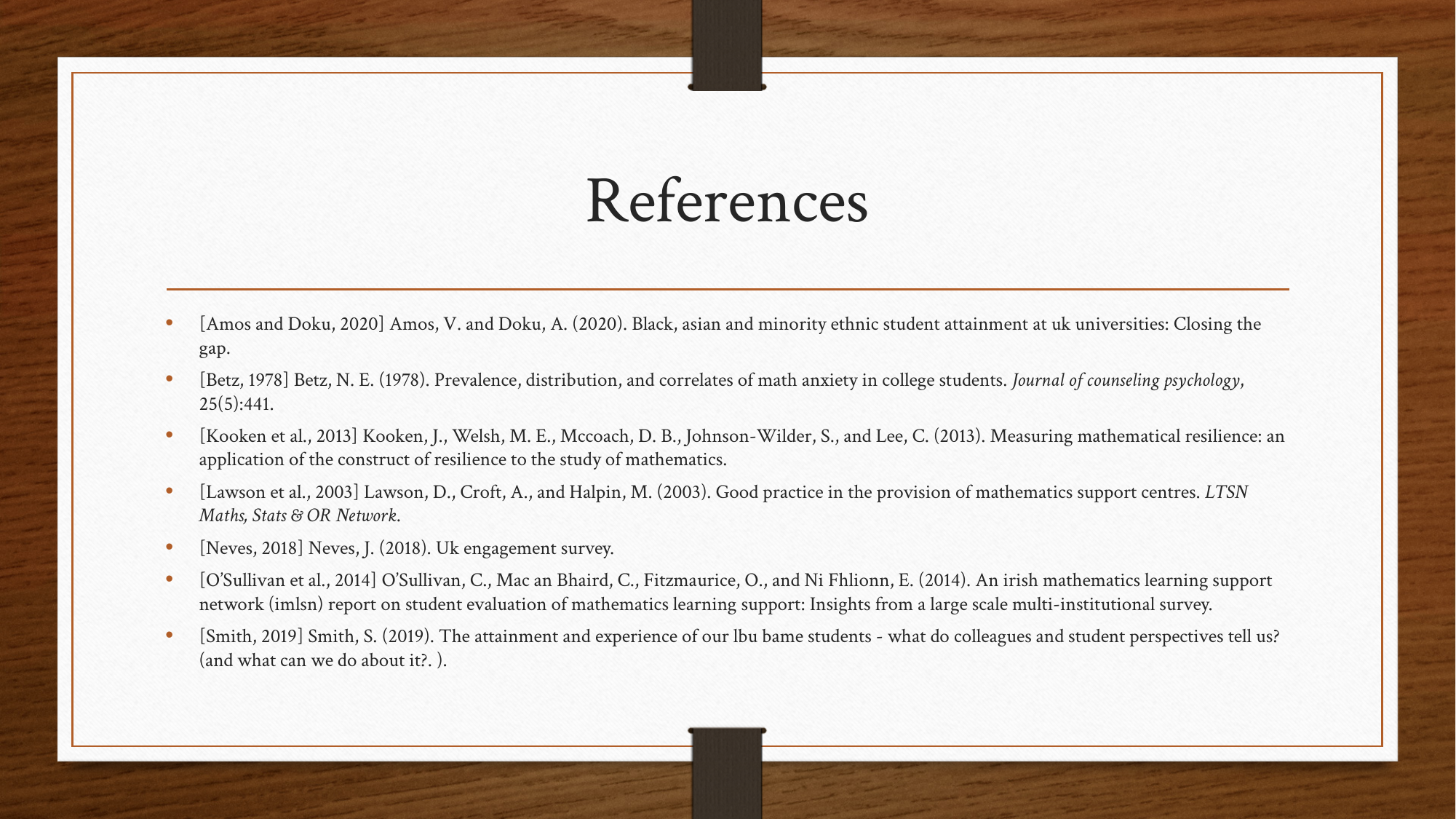

# References
[Amos and Doku, 2020] Amos, V. and Doku, A. (2020). Black, asian and minority ethnic student attainment at uk universities: Closing the gap.
[Betz, 1978] Betz, N. E. (1978). Prevalence, distribution, and correlates of math anxiety in college students. Journal of counseling psychology, 25(5):441.
[Kooken et al., 2013] Kooken, J., Welsh, M. E., Mccoach, D. B., Johnson-Wilder, S., and Lee, C. (2013). Measuring mathematical resilience: an application of the construct of resilience to the study of mathematics.
[Lawson et al., 2003] Lawson, D., Croft, A., and Halpin, M. (2003). Good practice in the provision of mathematics support centres. LTSN Maths, Stats & OR Network.
[Neves, 2018] Neves, J. (2018). Uk engagement survey.
[O’Sullivan et al., 2014] O’Sullivan, C., Mac an Bhaird, C., Fitzmaurice, O., and Ni Fhlionn, E. (2014). An irish mathematics learning support network (imlsn) report on student evaluation of mathematics learning support: Insights from a large scale multi-institutional survey.
[Smith, 2019] Smith, S. (2019). The attainment and experience of our lbu bame students - what do colleagues and student perspectives tell us?(and what can we do about it?. ).